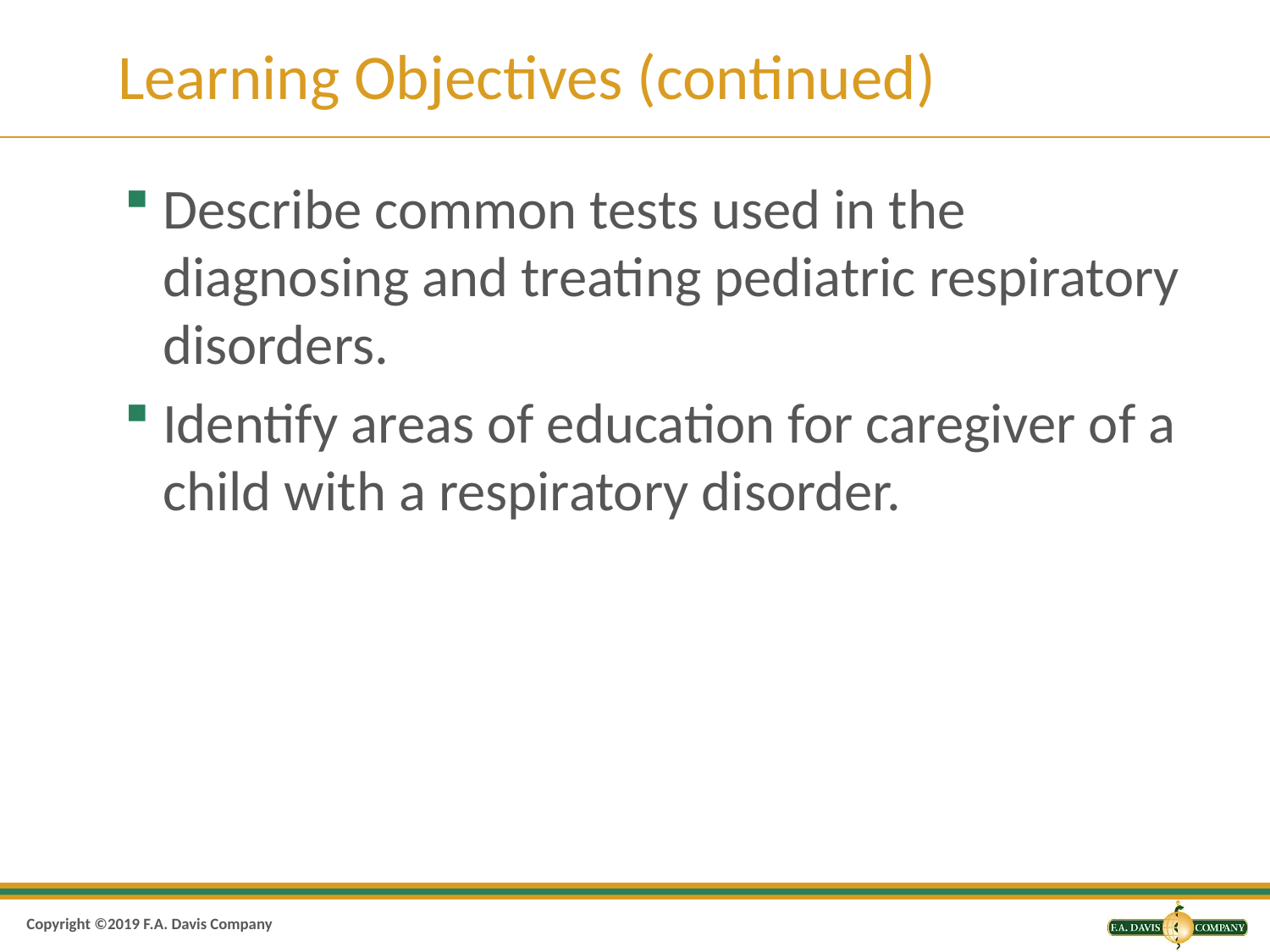

# Learning Objectives (continued)
Describe common tests used in the diagnosing and treating pediatric respiratory disorders.
Identify areas of education for caregiver of a child with a respiratory disorder.